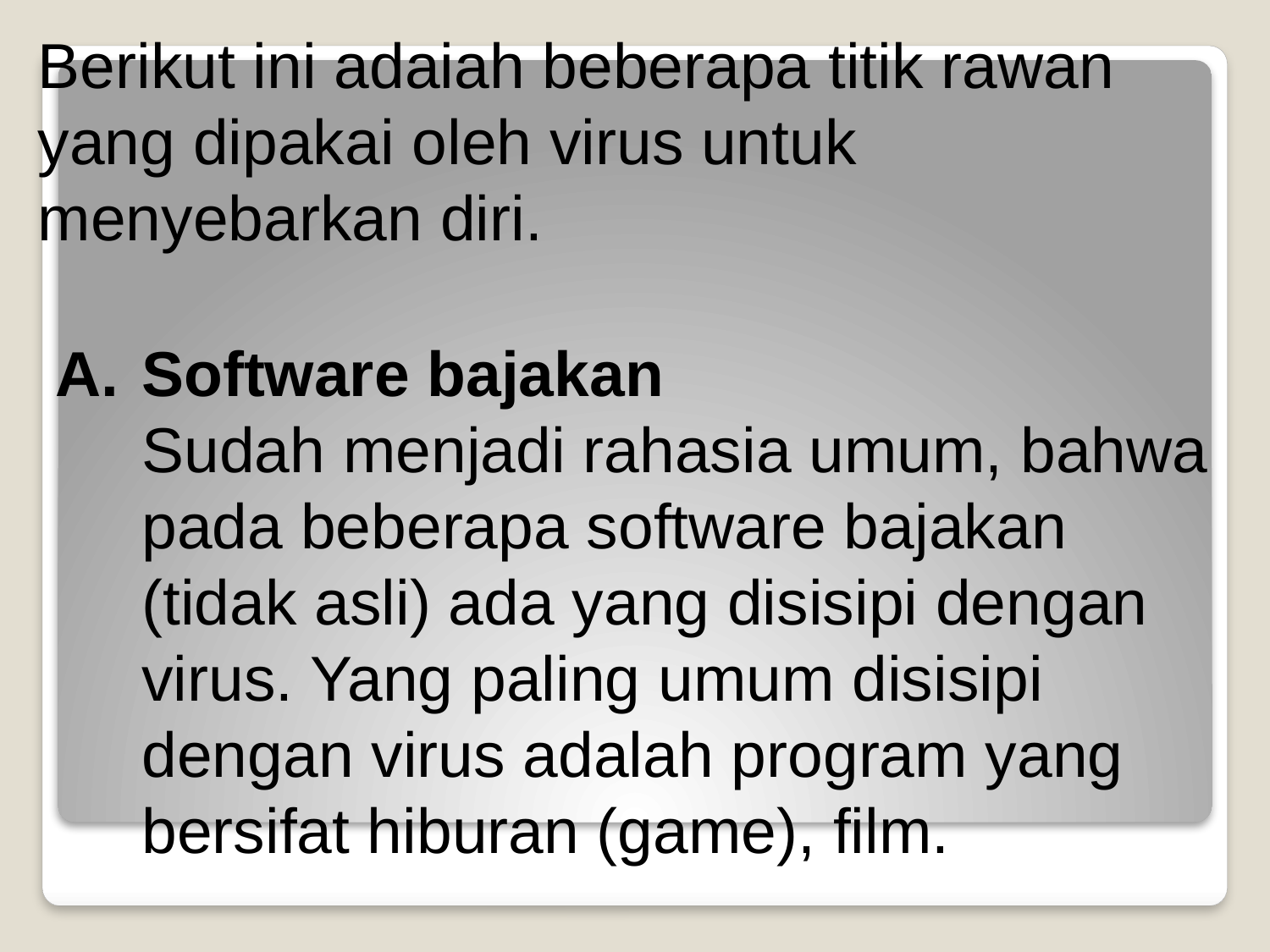

Berikut ini adaiah beberapa titik rawan yang dipakai oleh virus untuk menyebarkan diri.
Software bajakan
Sudah menjadi rahasia umum, bahwa pada beberapa software bajakan (tidak asli) ada yang disisipi dengan virus. Yang paling umum disisipi dengan virus adalah program yang bersifat hiburan (game), film.